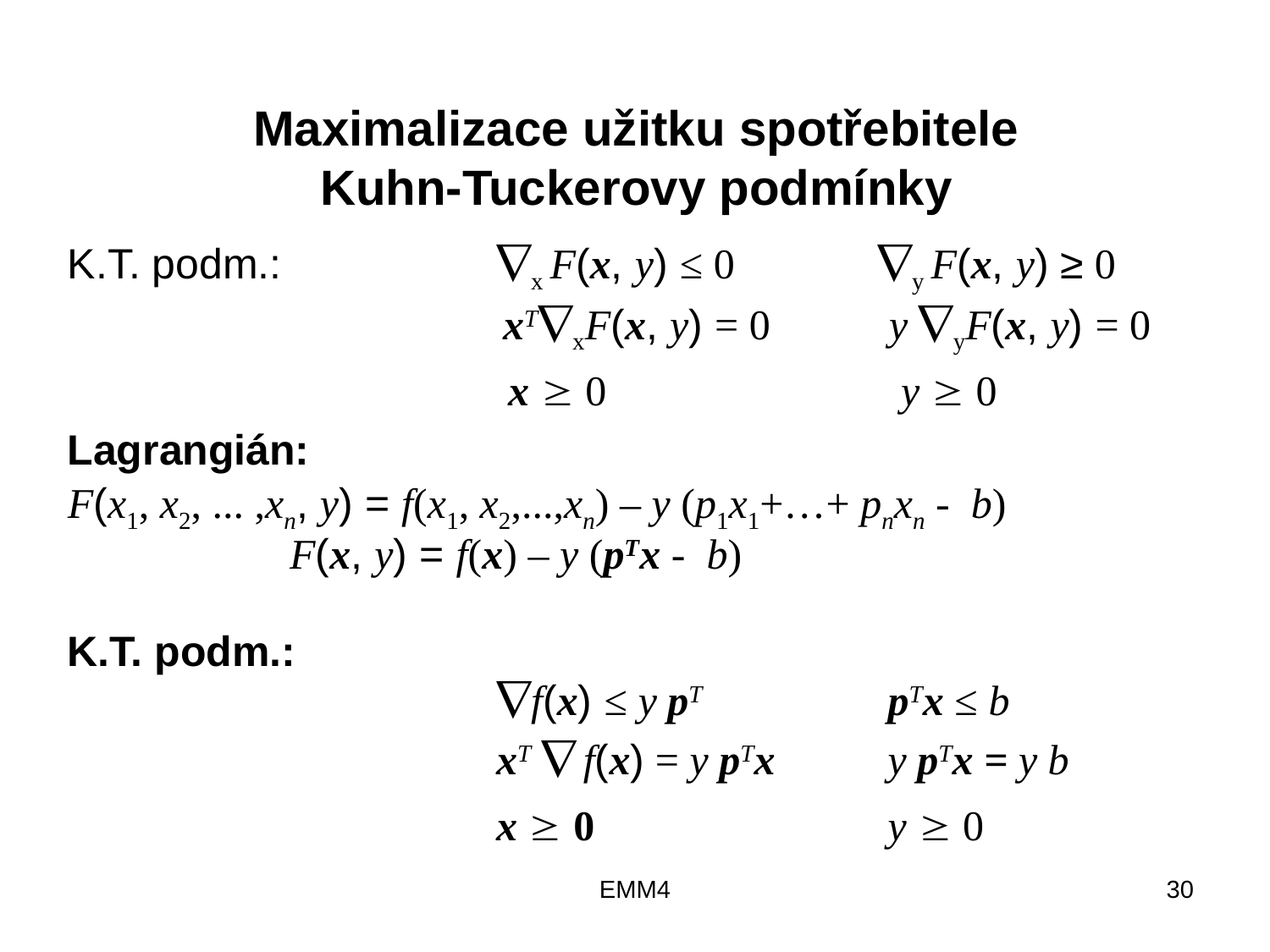

Maximalizace užitku spotřebitele
Kuhn-Tuckerovy podmínky
K.T. podm.:		∇x F(x, y) ≤ 0		∇y F(x, y) ≥ 0
			 	 xT∇xF(x, y) = 0	 y ∇yF(x, y) = 0
				 x ≥ 0		 	  y ≥ 0
Lagrangián:
F(x1, x2, ... ,xn, y) = f(x1, x2,...,xn) – y (p1x1+…+ pnxn -  b)
	 	    F(x, y) = f(x) – y (pTx -  b)

K.T. podm.:
				∇f(x) ≤ y pT 		 pTx ≤ b
				xT ∇ f(x) = y pTx	 y pTx = y b
				x ≥ 0 			 y ≥ 0
EMM4
30